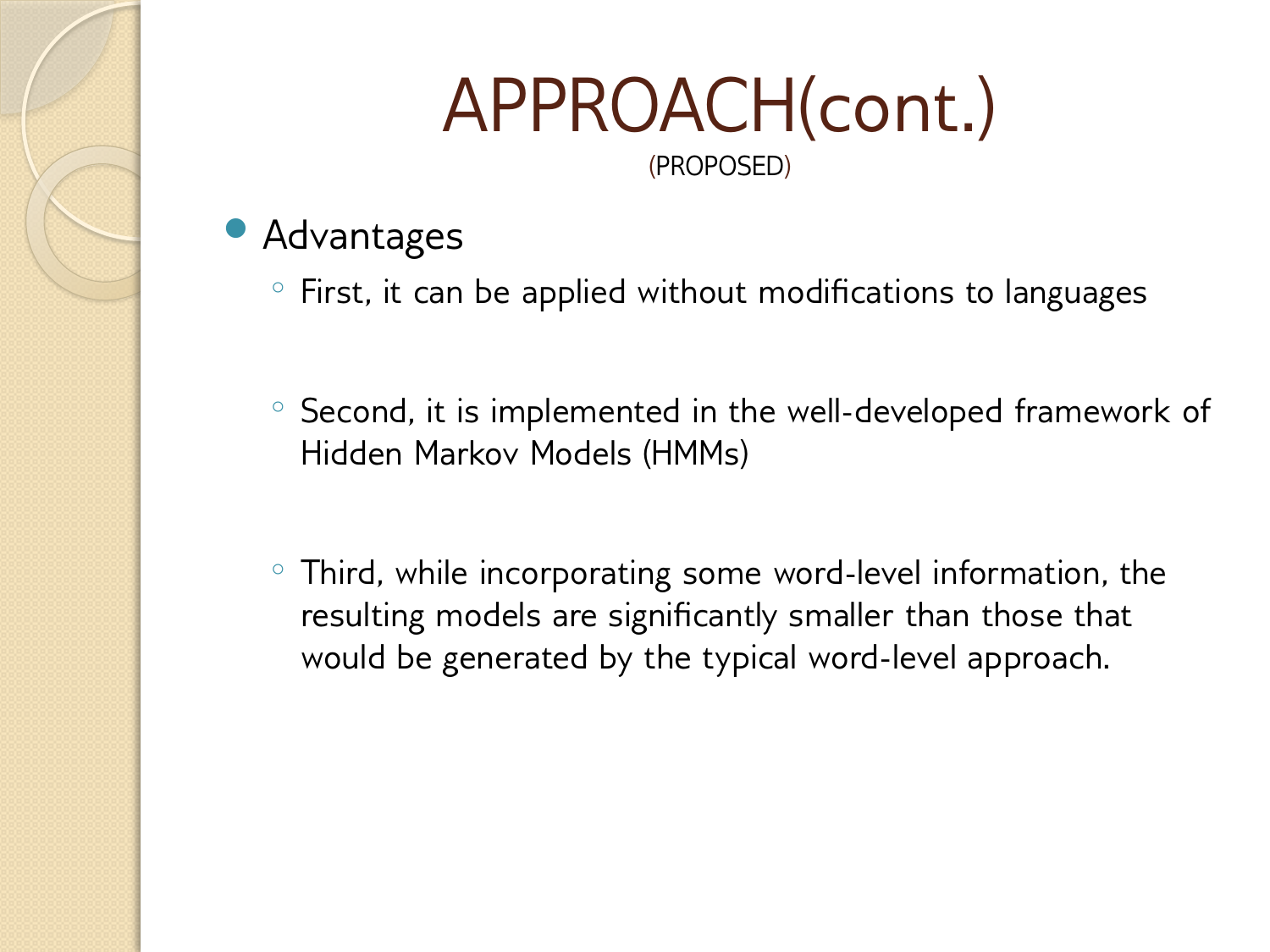

# APPROACH(cont.) (PROPOSED)
Advantages
First, it can be applied without modiﬁcations to languages

Second, it is implemented in the well-developed framework of Hidden Markov Models (HMMs)

Third, while incorporating some word-level information, the resulting models are signiﬁcantly smaller than those that would be generated by the typical word-level approach.